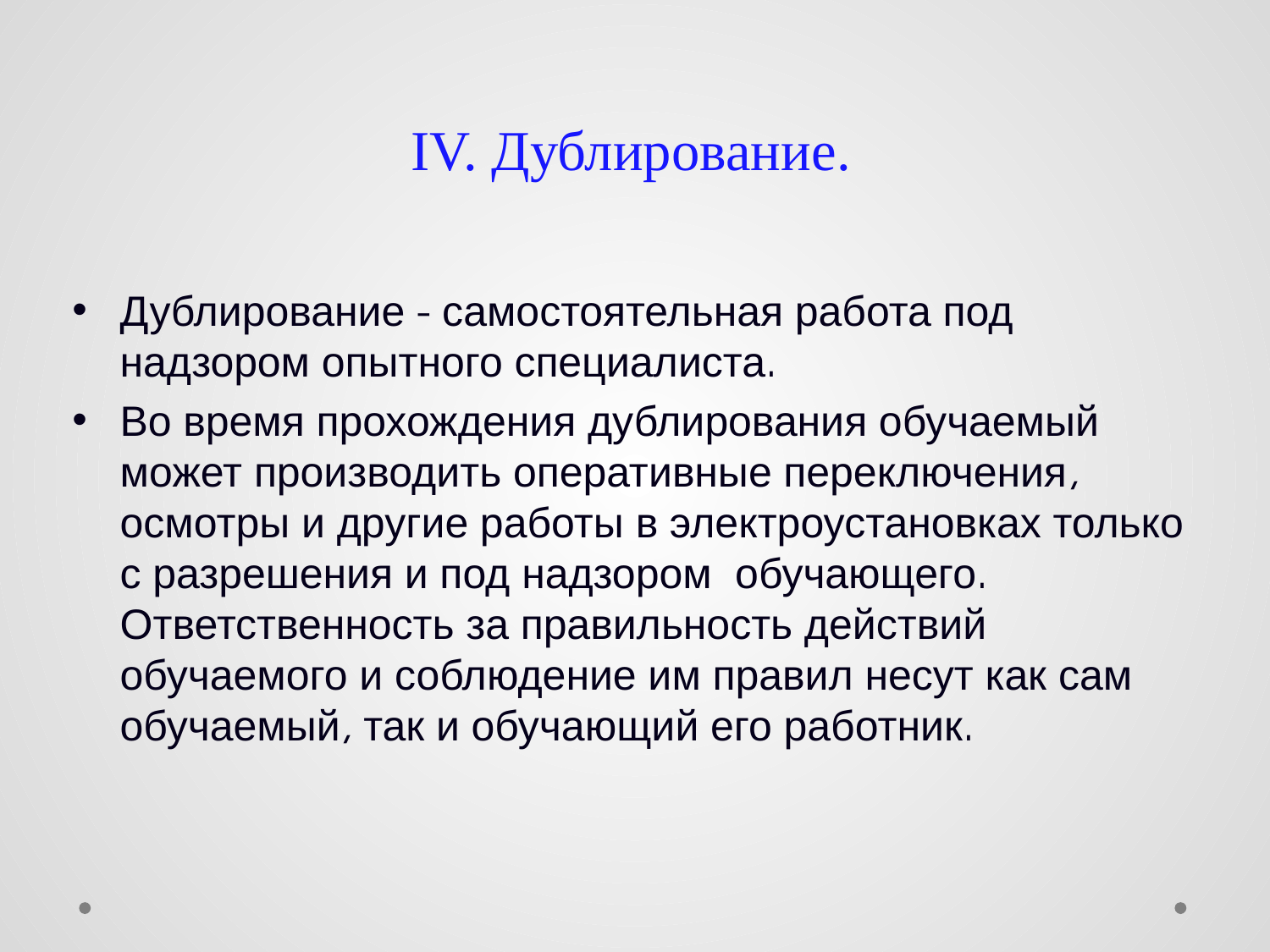

# IV. Дублирование.
Дублирование - самостоятельная работа под надзором опытного специалиста.
Во время прохождения дублирования обучаемый может производить оперативные переключения, осмотры и другие работы в электроустановках только с разрешения и под надзором  обучающего. Ответственность за правильность действий обучаемого и соблюдение им правил несут как сам обучаемый, так и обучающий его работник.